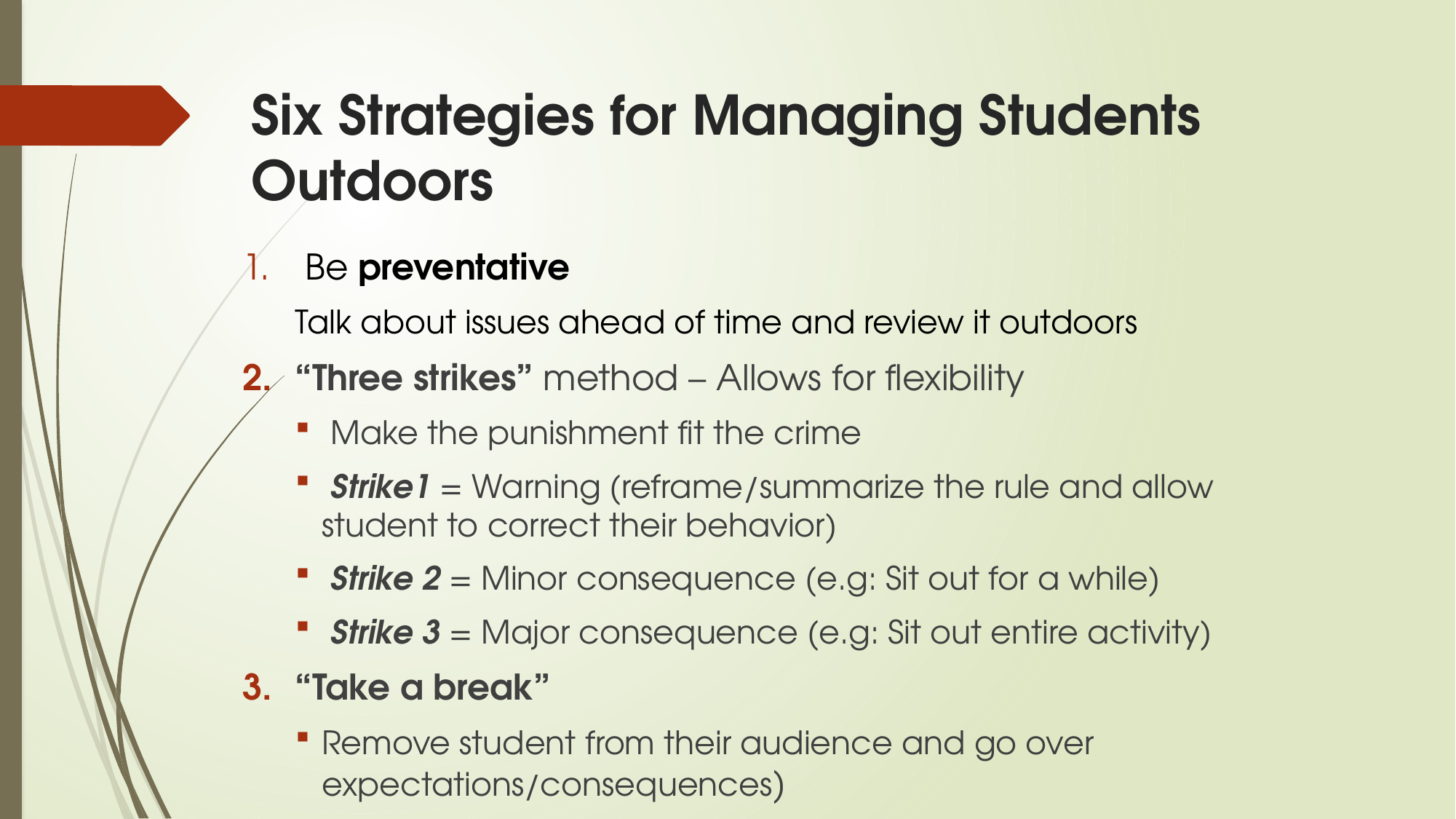

# Six Strategies for Managing Students Outdoors
 Be preventative
Talk about issues ahead of time and review it outdoors
“Three strikes” method – Allows for flexibility
 Make the punishment fit the crime
 Strike1 = Warning (reframe/summarize the rule and allow    student to correct their behavior)
 Strike 2 = Minor consequence (e.g: Sit out for a while)
 Strike 3 = Major consequence (e.g: Sit out entire activity)
“Take a break”
Remove student from their audience and go over   expectations/consequences)